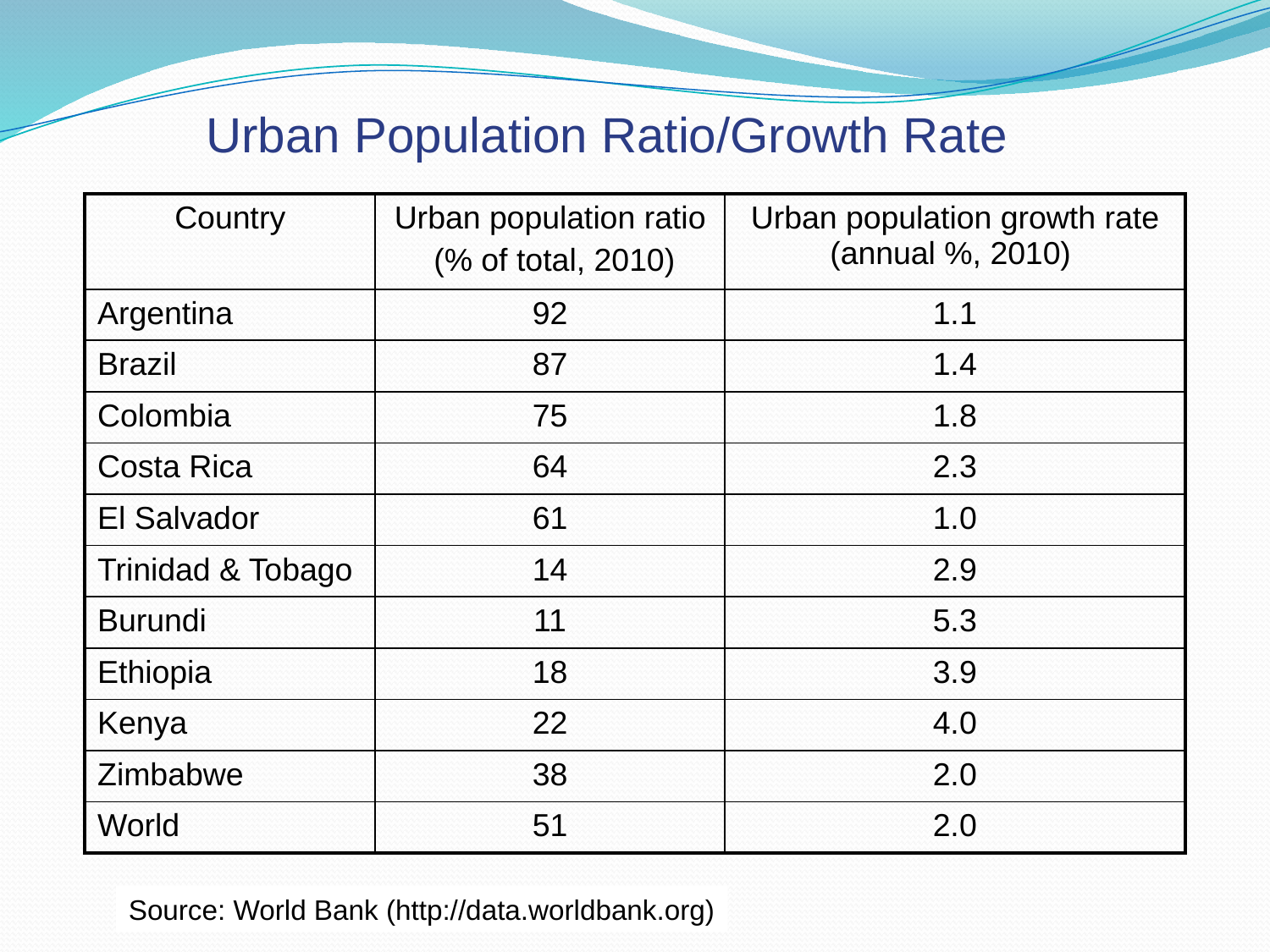

Urban Population Ratio/Growth Rate
| Country | Urban population ratio (% of total, 2010) | Urban population growth rate (annual %, 2010) |
| --- | --- | --- |
| Argentina | 92 | 1.1 |
| Brazil | 87 | 1.4 |
| Colombia | 75 | 1.8 |
| Costa Rica | 64 | 2.3 |
| El Salvador | 61 | 1.0 |
| Trinidad & Tobago | 14 | 2.9 |
| Burundi | 11 | 5.3 |
| Ethiopia | 18 | 3.9 |
| Kenya | 22 | 4.0 |
| Zimbabwe | 38 | 2.0 |
| World | 51 | 2.0 |
Source: World Bank (http://data.worldbank.org)